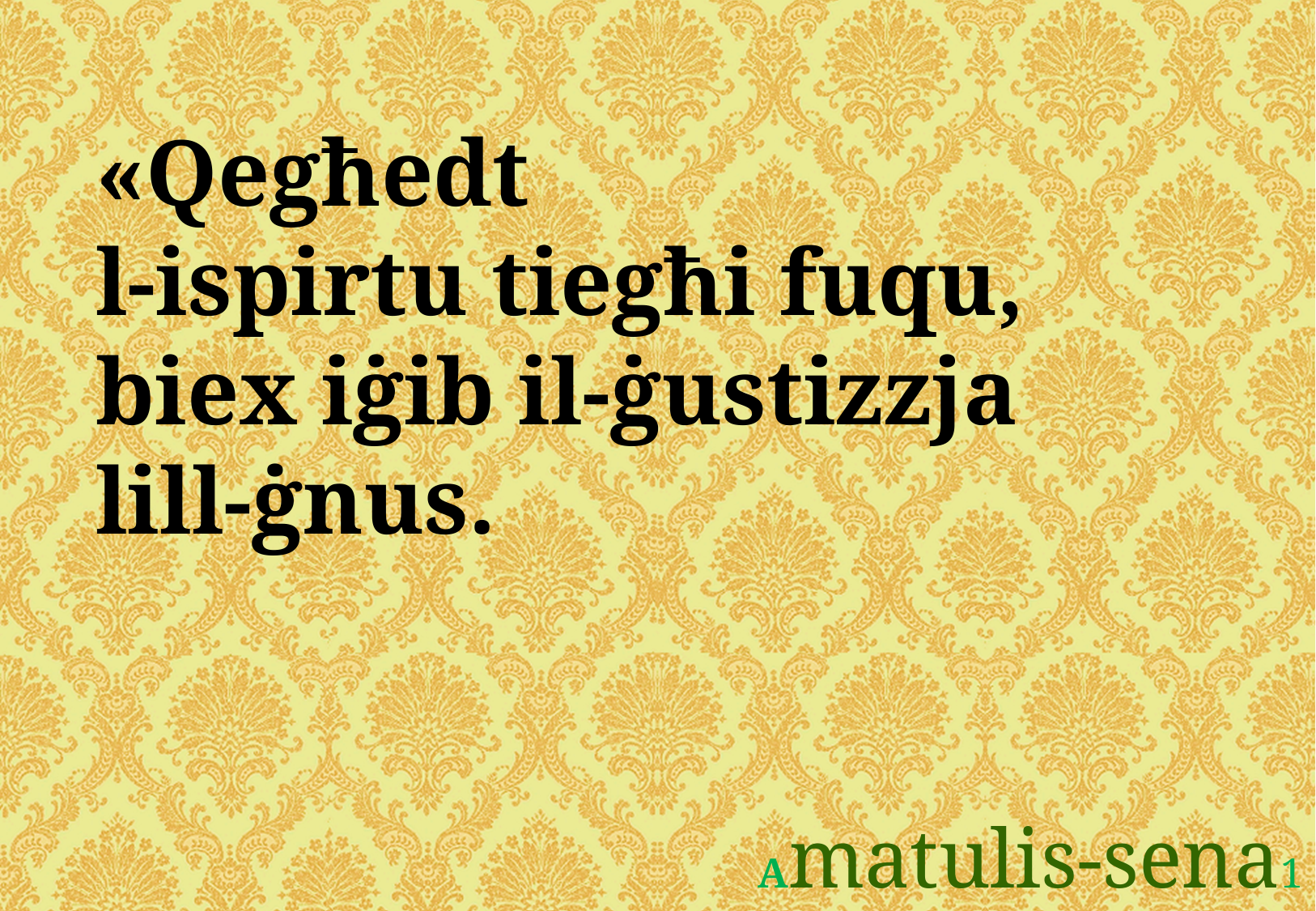

«Qegħedt
l-ispirtu tiegħi fuqu,
biex iġib il-ġustizzja
lill-ġnus.
Amatulis-sena1